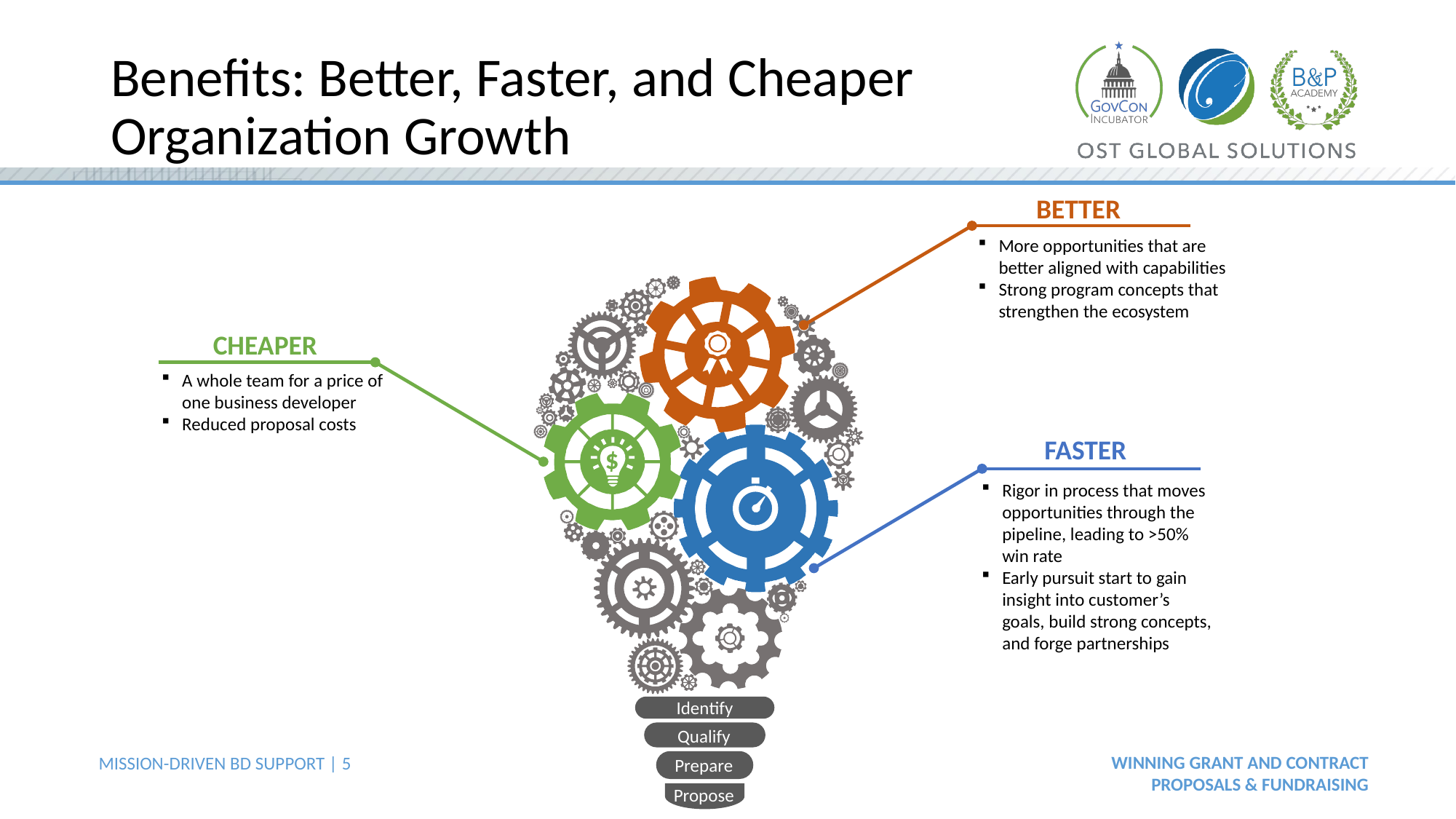

Benefits: Better, Faster, and Cheaper Organization Growth
BETTER
More opportunities that are better aligned with capabilities
Strong program concepts that strengthen the ecosystem

$

Identify
Qualify

Prepare

Propose
CHEAPER
A whole team for a price of one business developer
Reduced proposal costs
FASTER
Rigor in process that moves opportunities through the pipeline, leading to >50% win rate
Early pursuit start to gain insight into customer’s goals, build strong concepts, and forge partnerships